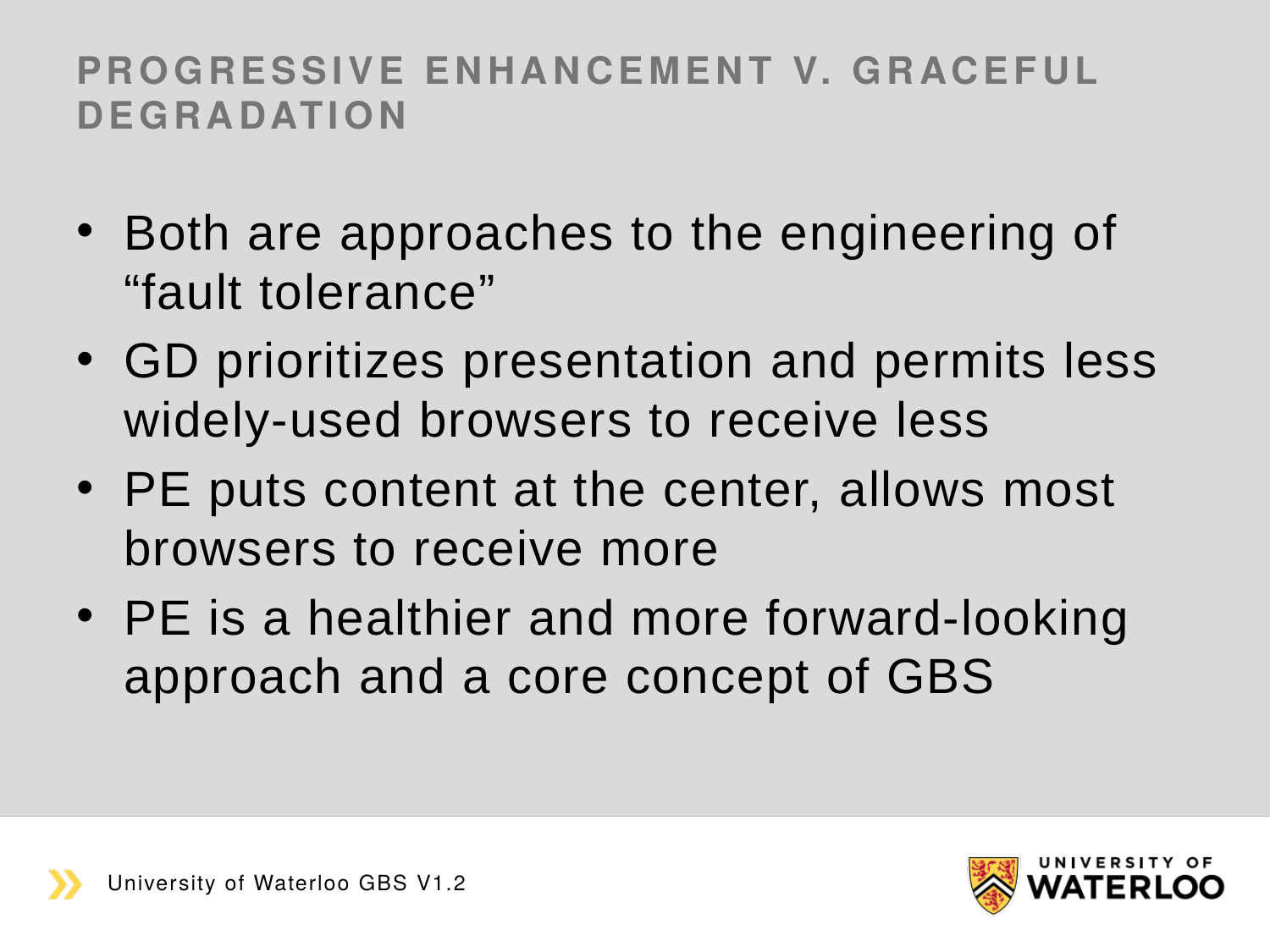

# Progressive enhancement v. graceful degradation
Both are approaches to the engineering of “fault tolerance”
GD prioritizes presentation and permits less widely-used browsers to receive less
PE puts content at the center, allows most browsers to receive more
PE is a healthier and more forward-looking approach and a core concept of GBS
University of Waterloo GBS V1.2